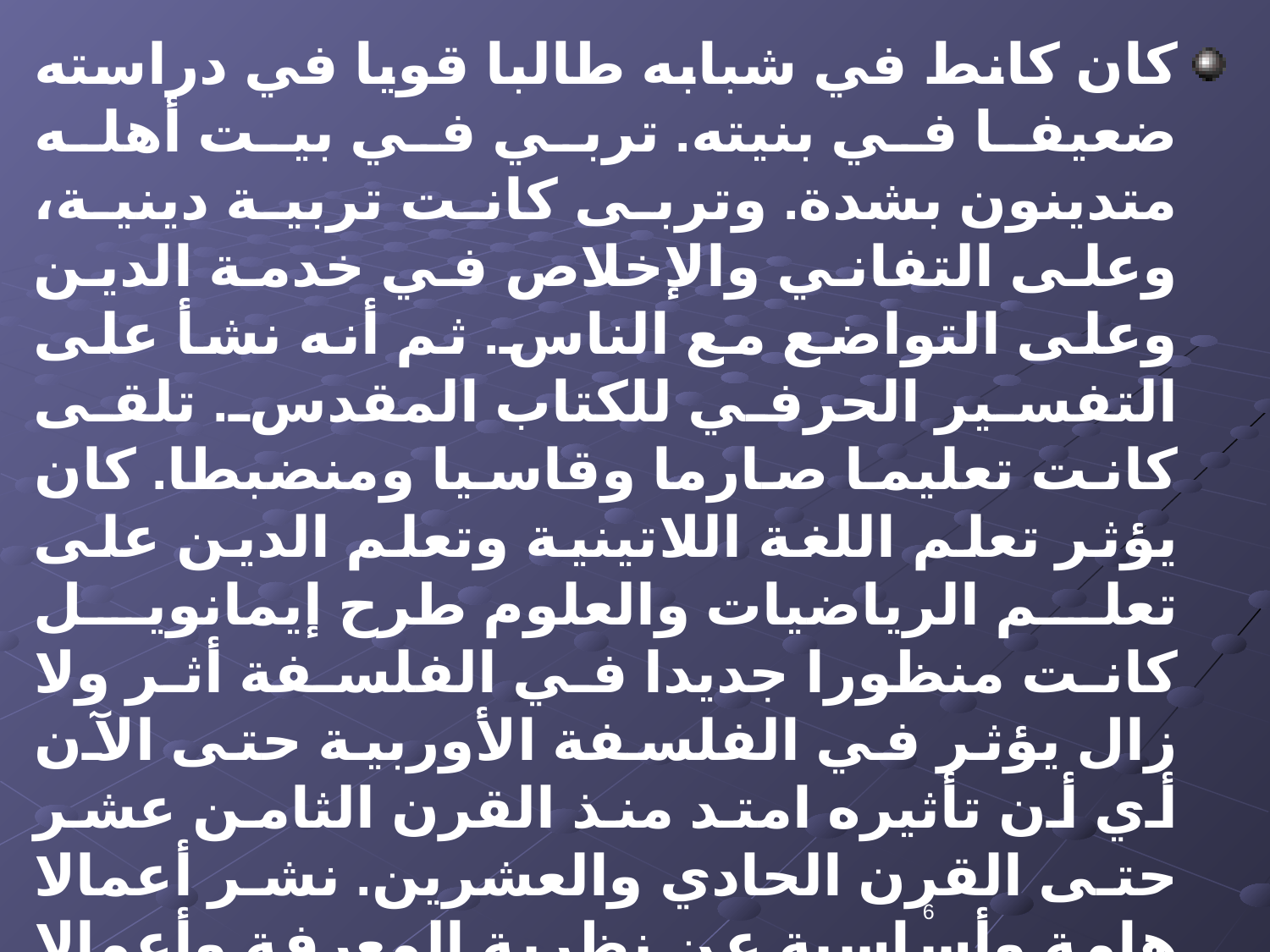

كان كانط في شبابه طالبا قويا في دراسته ضعيفا في بنيته. تربي في بيت أهله متدينون بشدة. وتربى كانت تربية دينية، وعلى التفاني والإخلاص في خدمة الدين وعلى التواضع مع الناس. ثم أنه نشأ على التفسير الحرفي للكتاب المقدس. تلقى كانت تعليما صارما وقاسيا ومنضبطا. كان يؤثر تعلم اللغة اللاتينية وتعلم الدين على تعلم الرياضيات والعلوم طرح إيمانويل كانت منظورا جديدا في الفلسفة أثر ولا زال يؤثر في الفلسفة الأوربية حتى الآن أي أن تأثيره امتد منذ القرن الثامن عشر حتى القرن الحادي والعشرين. نشر أعمالا هامة وأساسية عن نظرية المعرفة وأعمالا أخرى متعلقة بالدين وأخرى عن القانون والتاريخ.
6